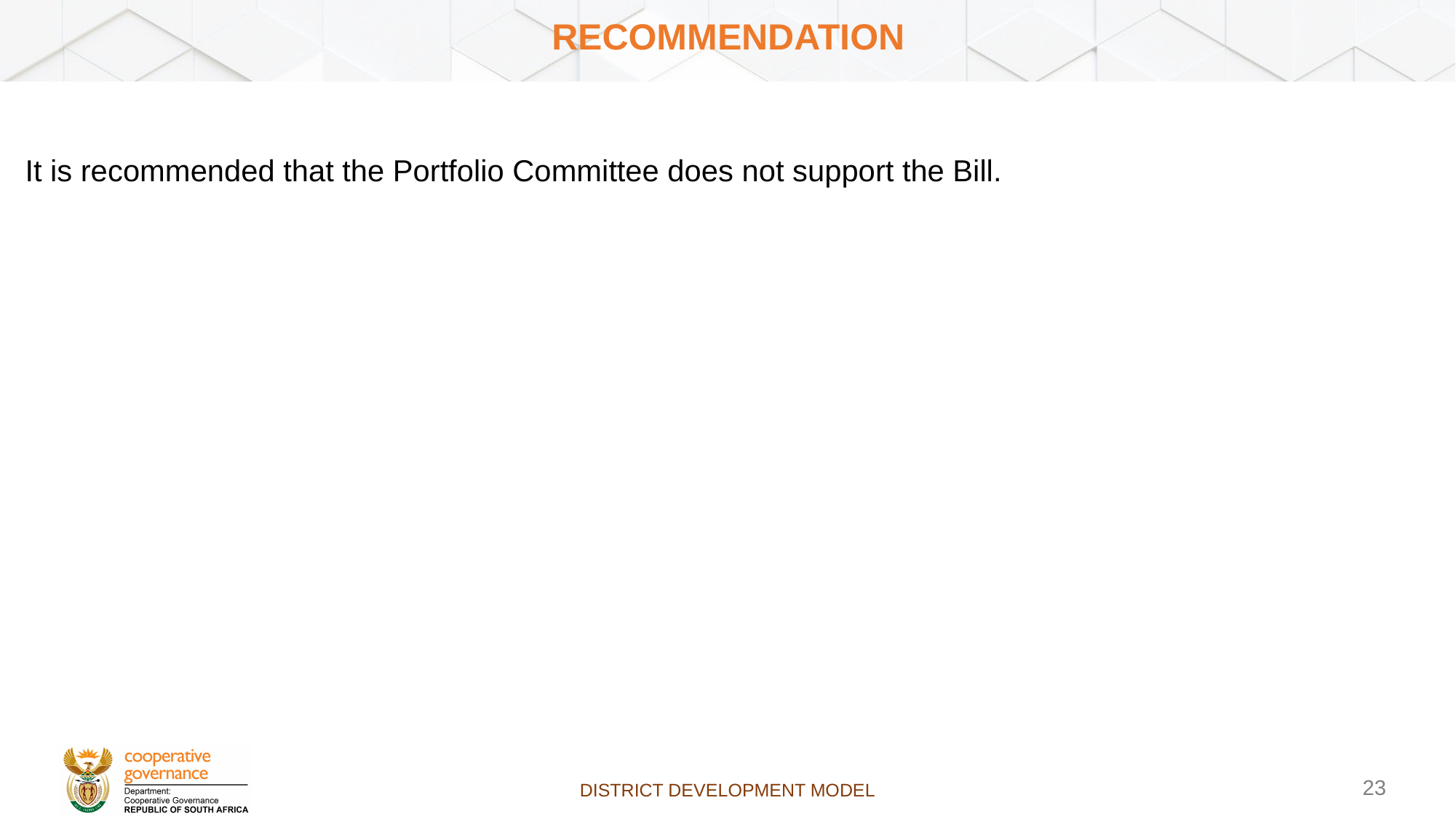

# recommendation
It is recommended that the Portfolio Committee does not support the Bill.